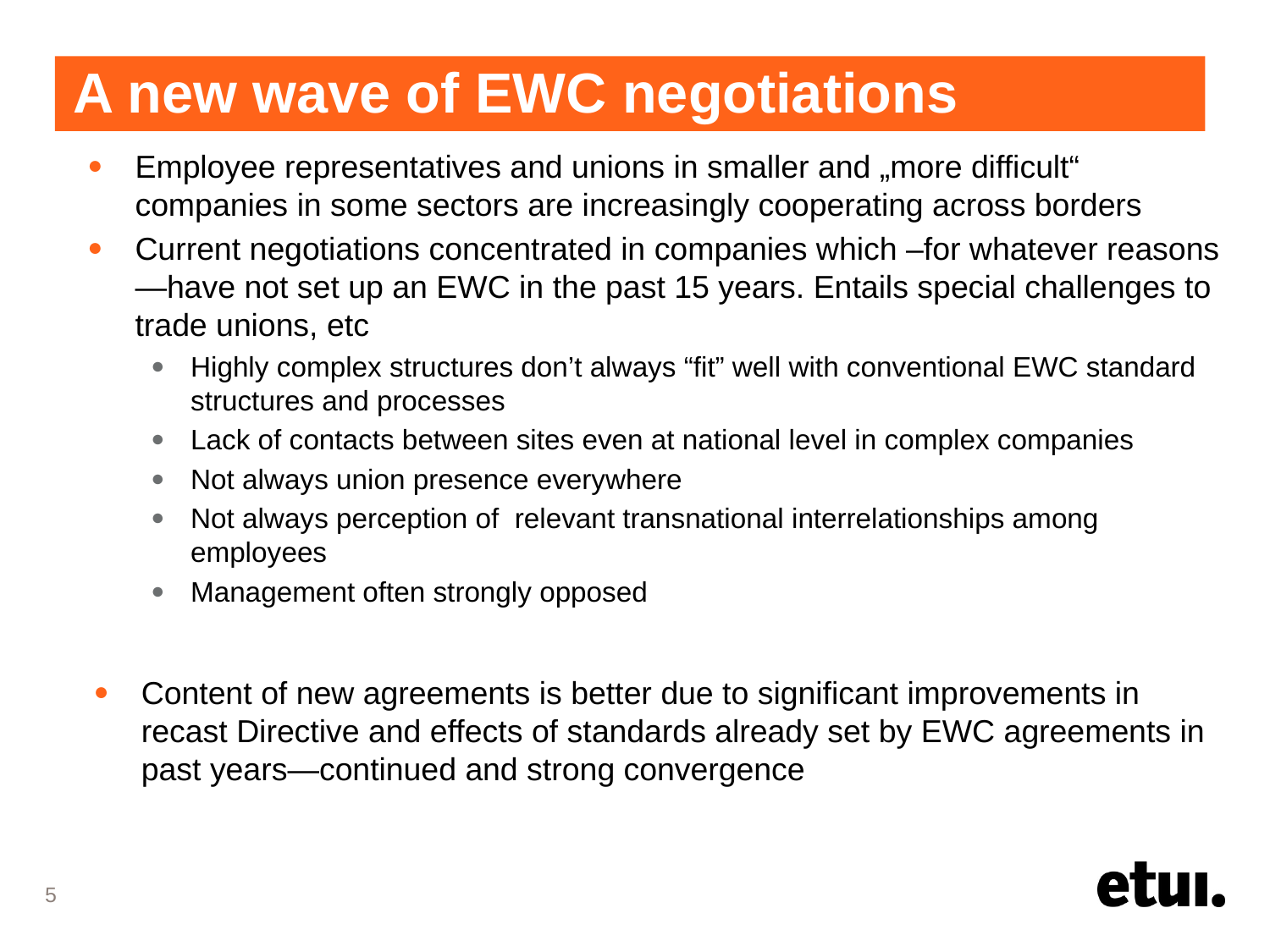

# A new wave of EWC negotiations
Employee representatives and unions in smaller and „more difficult“ companies in some sectors are increasingly cooperating across borders
Current negotiations concentrated in companies which –for whatever reasons—have not set up an EWC in the past 15 years. Entails special challenges to trade unions, etc
Highly complex structures don’t always “fit” well with conventional EWC standard structures and processes
Lack of contacts between sites even at national level in complex companies
Not always union presence everywhere
Not always perception of  relevant transnational interrelationships among employees
Management often strongly opposed

Content of new agreements is better due to significant improvements in recast Directive and effects of standards already set by EWC agreements in past years—continued and strong convergence

5